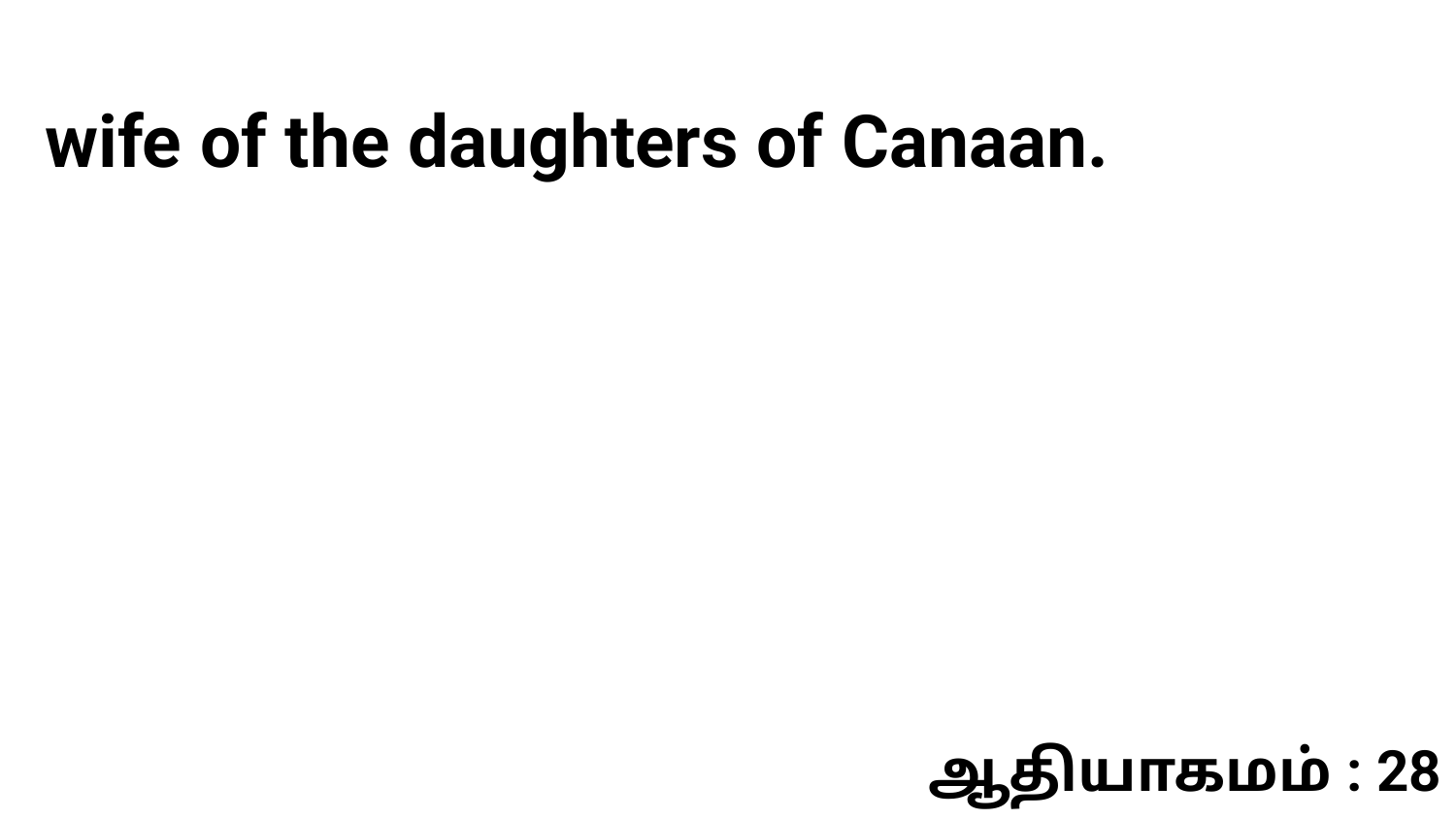

wife of the daughters of Canaan.
ஆதியாகமம் : 28